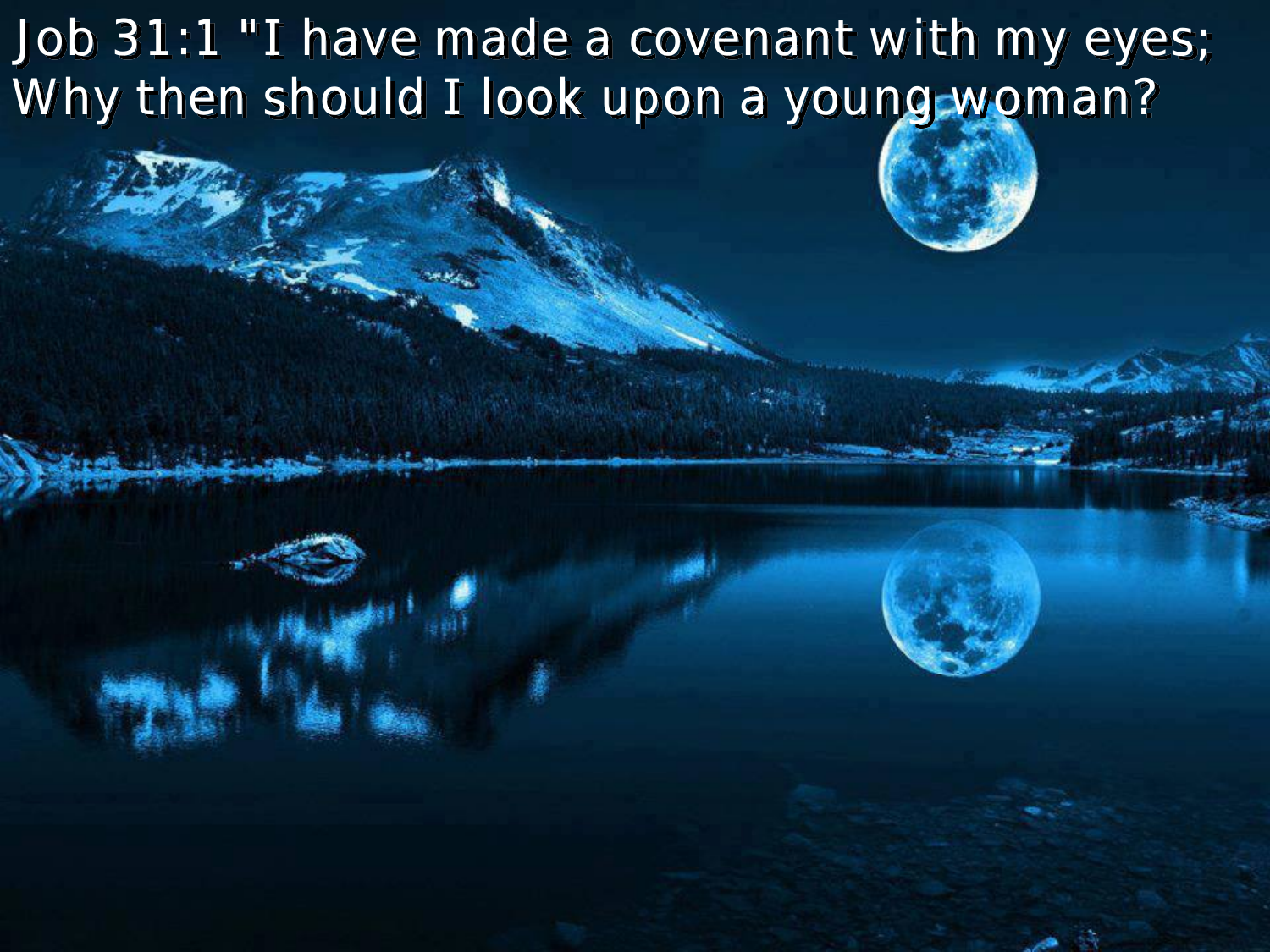

Job 31:1 "I have made a covenant with my eyes; Why then should I look upon a young woman?